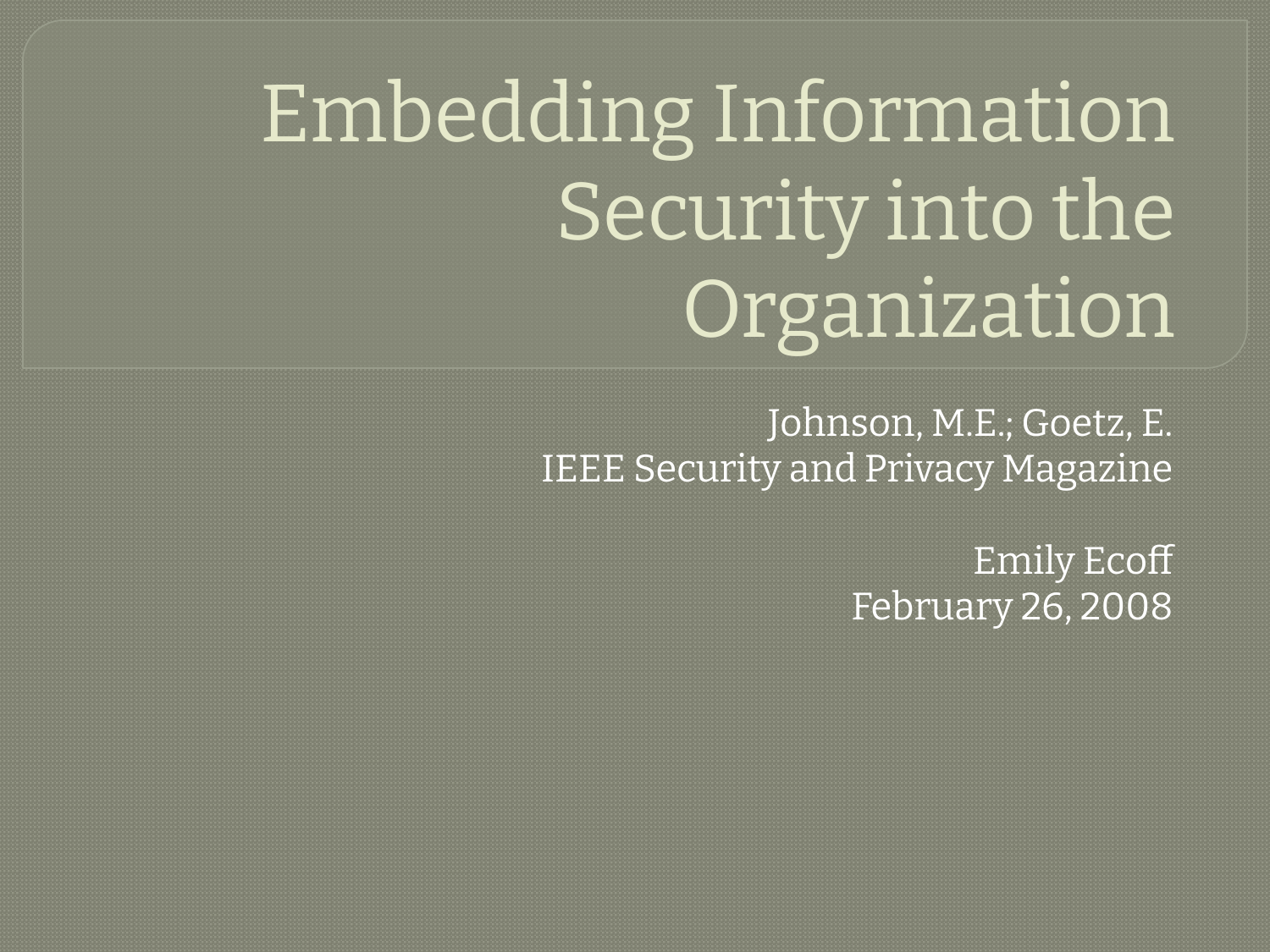

# Embedding Information Security into the Organization
Johnson, M.E.; Goetz, E.
IEEE Security and Privacy Magazine

Emily Ecoff
February 26, 2008